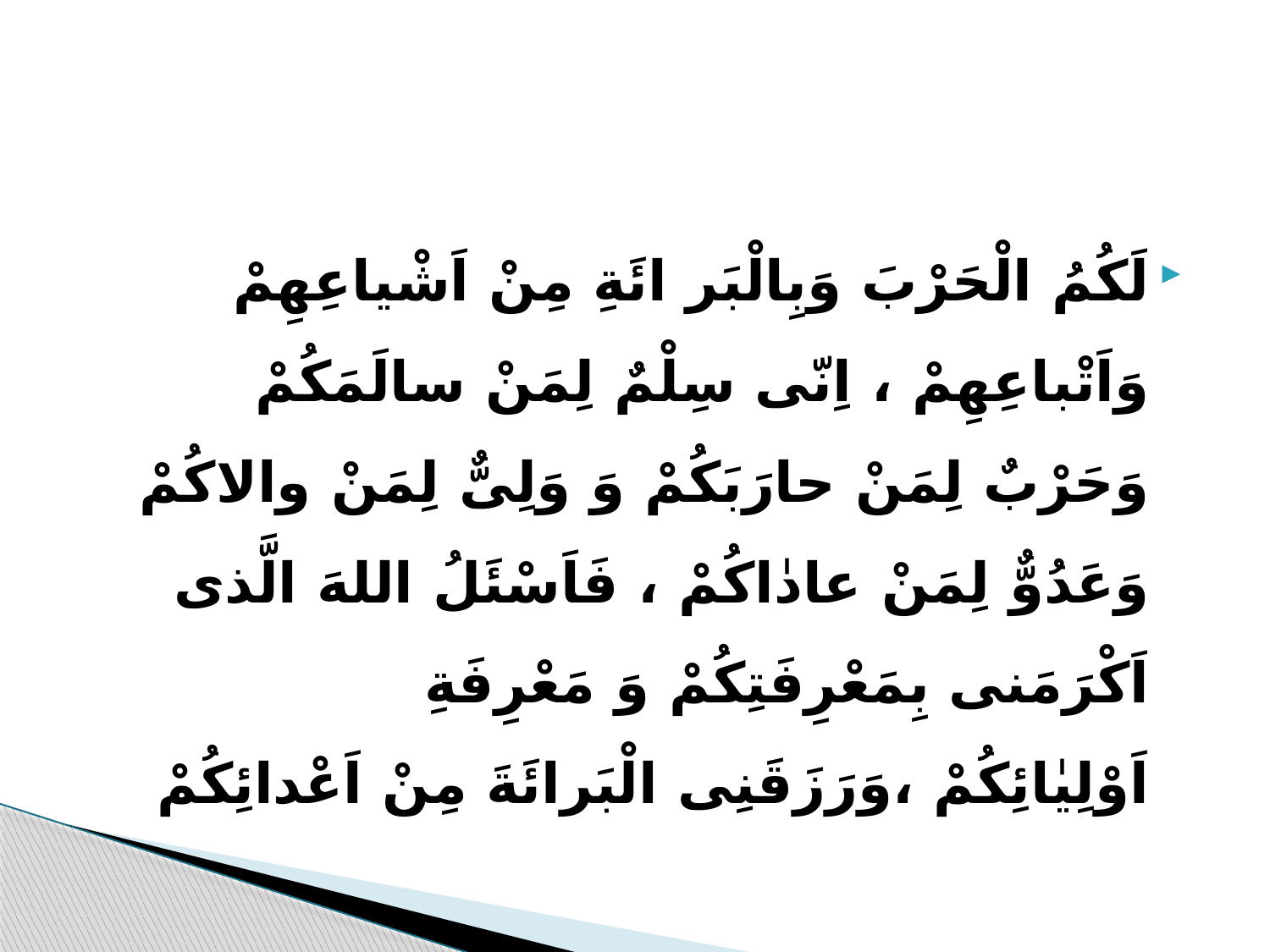

لَكُمُ الْحَرْبَ وَبِالْبَر ائَةِ مِنْ اَشْياعِهِمْ وَاَتْباعِهِمْ ، اِنّى سِلْمٌ لِمَنْ سالَمَكُمْ وَحَرْبٌ لِمَنْ حارَبَكُمْ وَ وَلِىٌّ لِمَنْ والاکُمْ وَعَدُوٌّ لِمَنْ عادٰاکُمْ ، فَاَسْئَلُ اللهَ الَّذى اَکْرَمَنى بِمَعْرِفَتِكُمْ وَ مَعْرِفَةِ اَوْلِيٰائِكُمْ ،وَرَزَقَنِى الْبَرائَةَ مِنْ اَعْدائِكُمْ